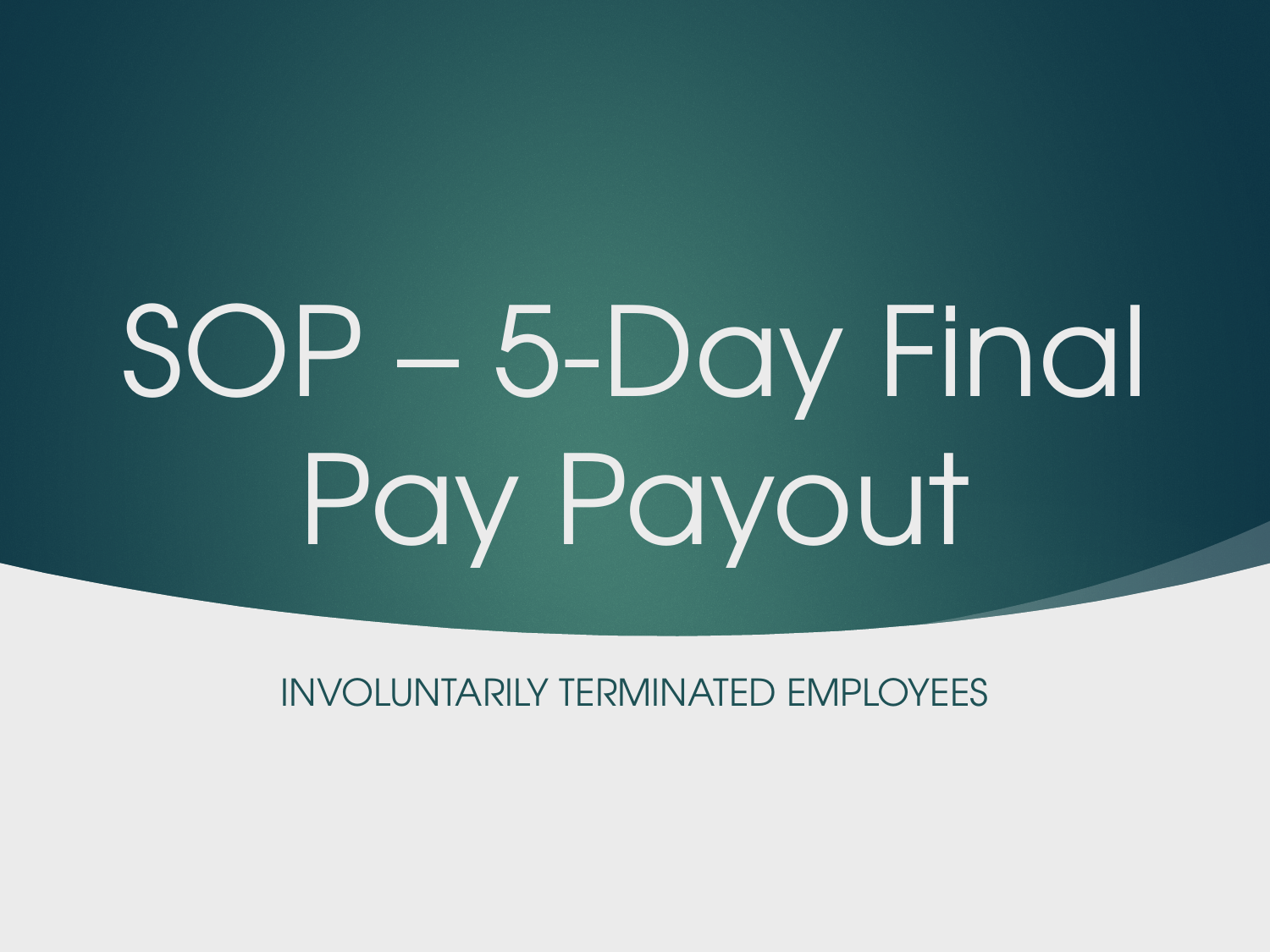

# SOP – 5-Day Final Pay Payout

Involuntarily Terminated Employees